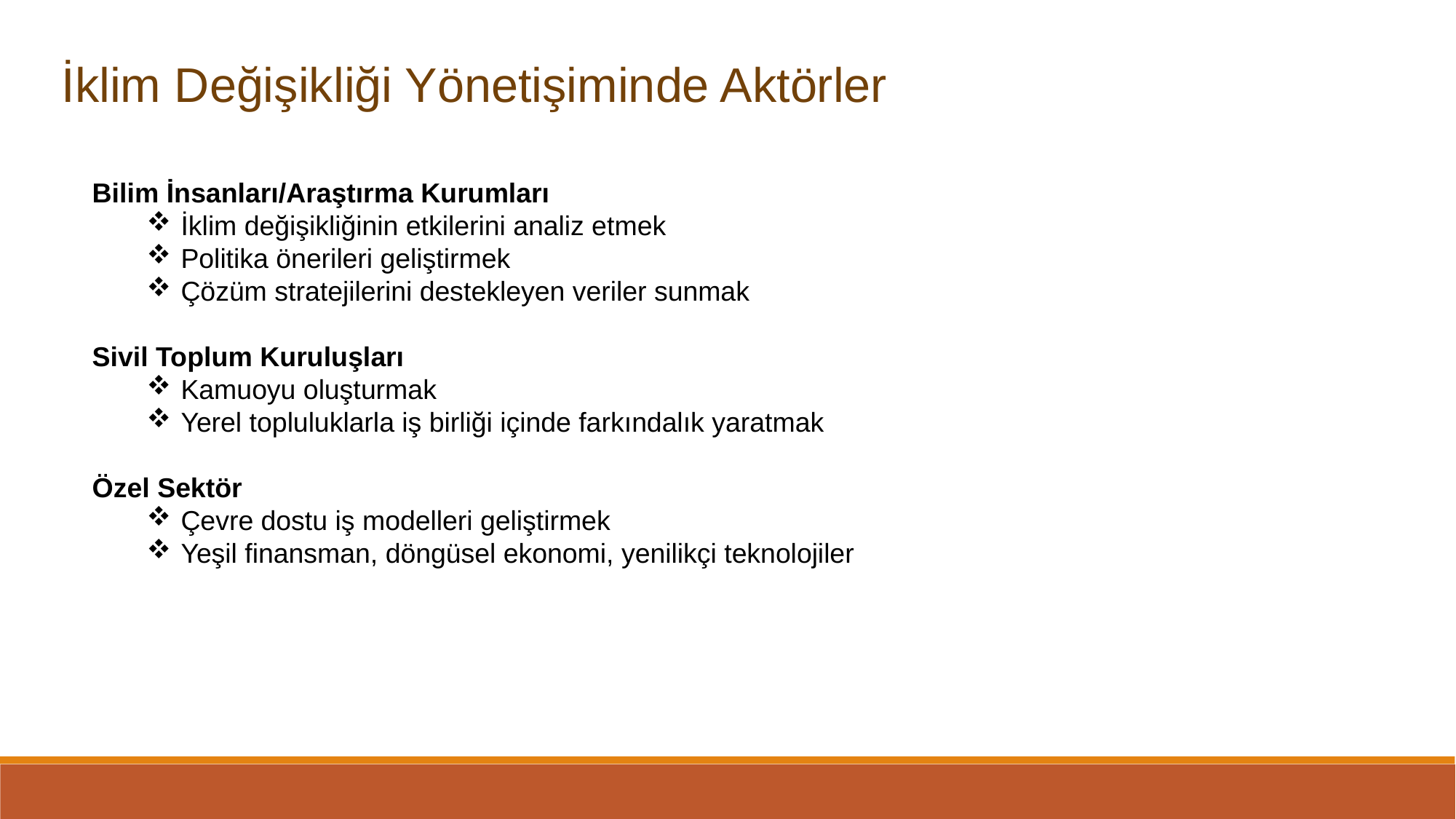

İklim Değişikliği Yönetişiminde Aktörler
Bilim İnsanları/Araştırma Kurumları
İklim değişikliğinin etkilerini analiz etmek
Politika önerileri geliştirmek
Çözüm stratejilerini destekleyen veriler sunmak

Sivil Toplum Kuruluşları
Kamuoyu oluşturmak
Yerel topluluklarla iş birliği içinde farkındalık yaratmak

Özel Sektör
Çevre dostu iş modelleri geliştirmek
Yeşil finansman, döngüsel ekonomi, yenilikçi teknolojiler